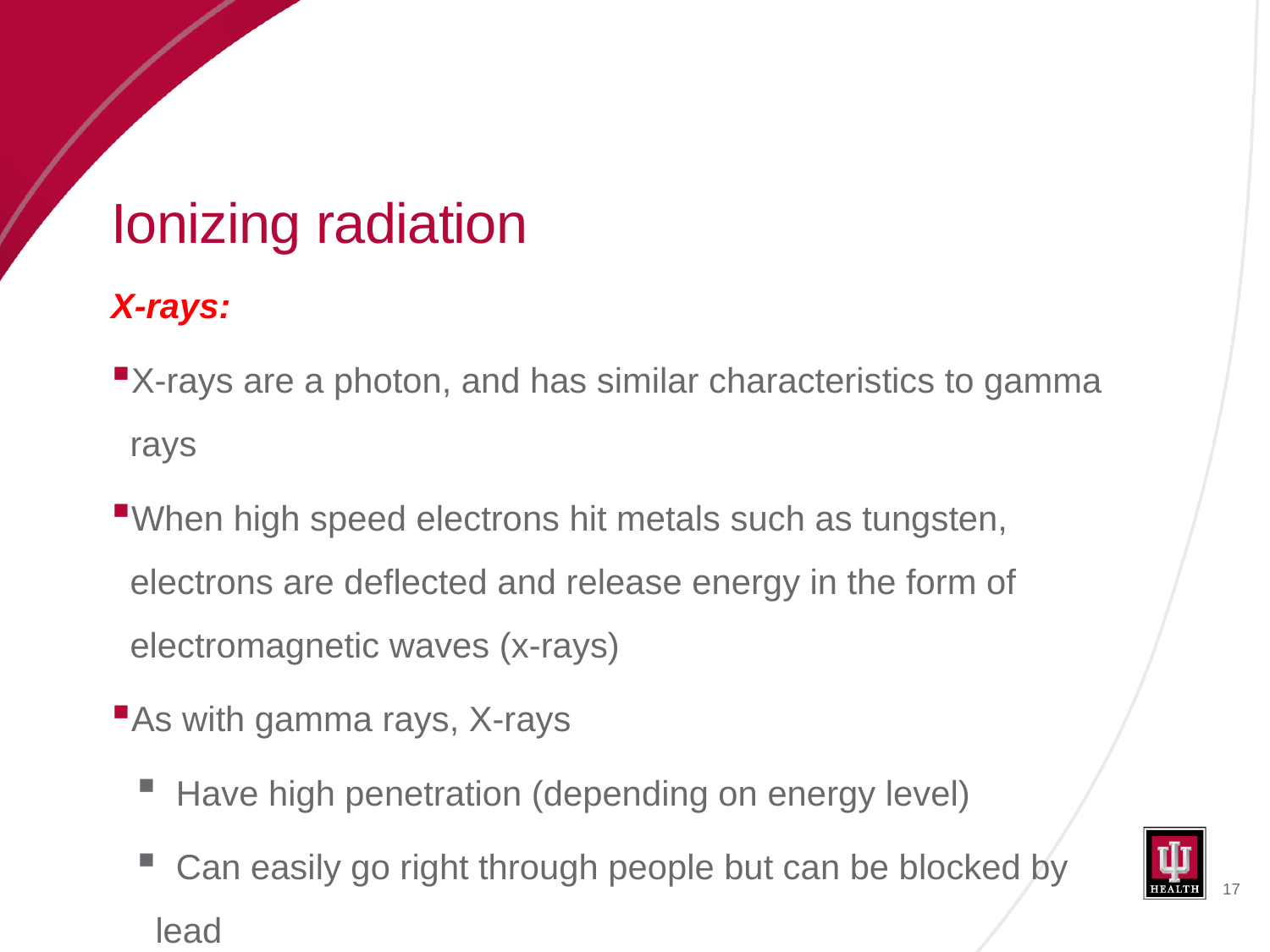

# Ionizing radiation
X-rays:
X-rays are a photon, and has similar characteristics to gamma rays
When high speed electrons hit metals such as tungsten, electrons are deflected and release energy in the form of electromagnetic waves (x-rays)
As with gamma rays, X-rays
  Have high penetration (depending on energy level)
  Can easily go right through people but can be blocked by lead

17